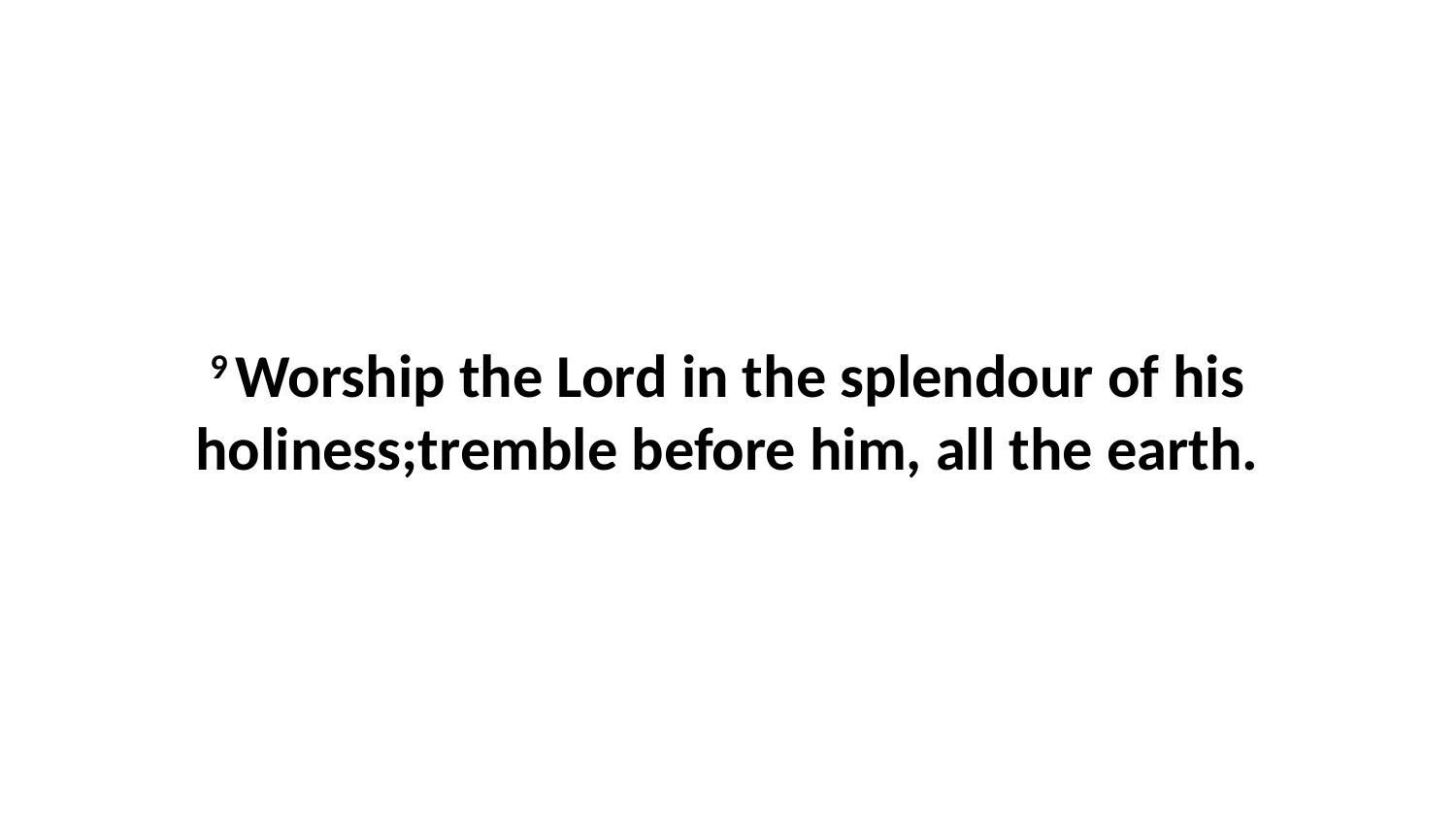

9 Worship the Lord in the splendour of his holiness;tremble before him, all the earth.